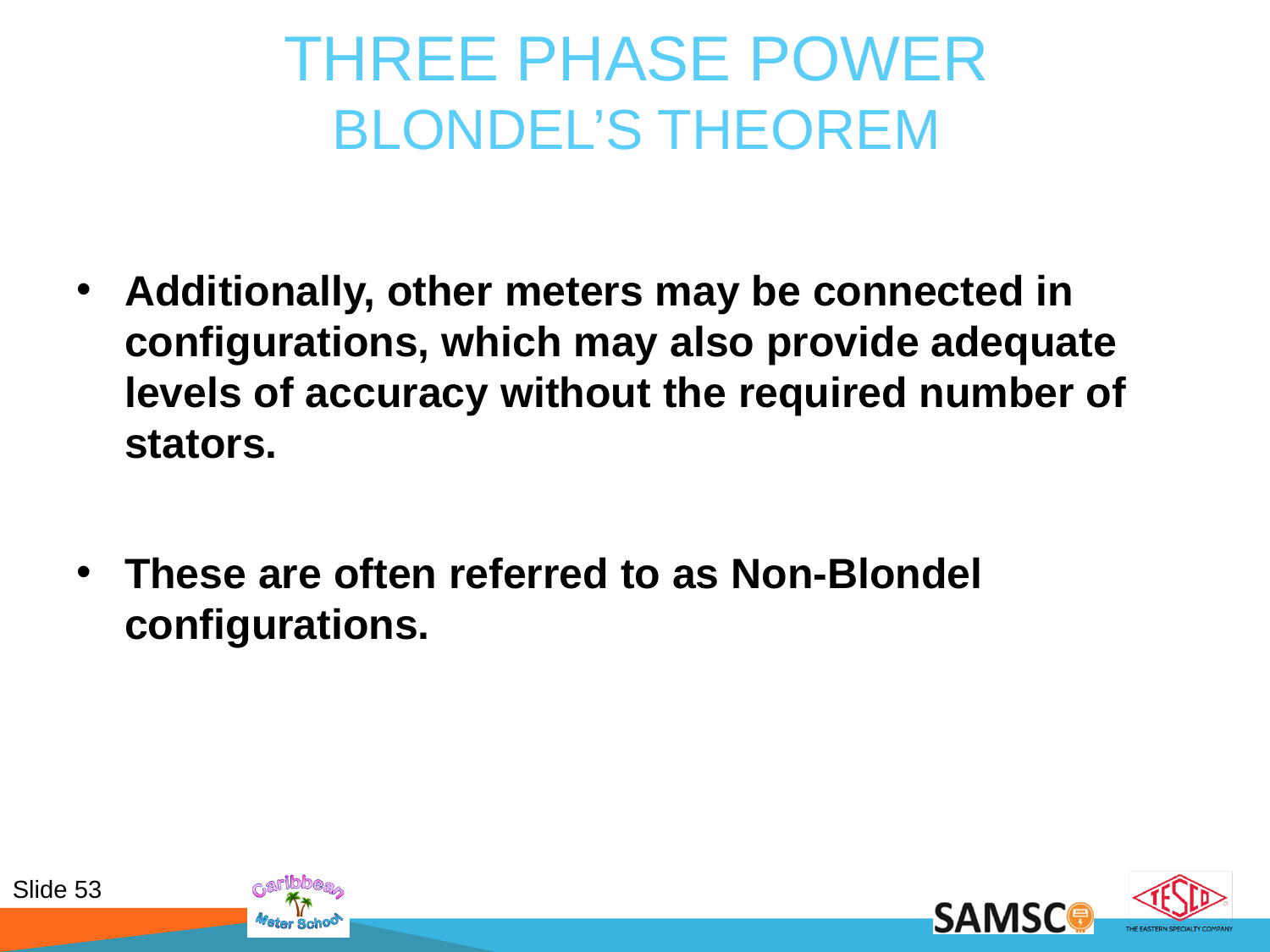

# Three Phase Power Blondel’s Theorem
Additionally, other meters may be connected in configurations, which may also provide adequate levels of accuracy without the required number of stators.

These are often referred to as Non-Blondel configurations.